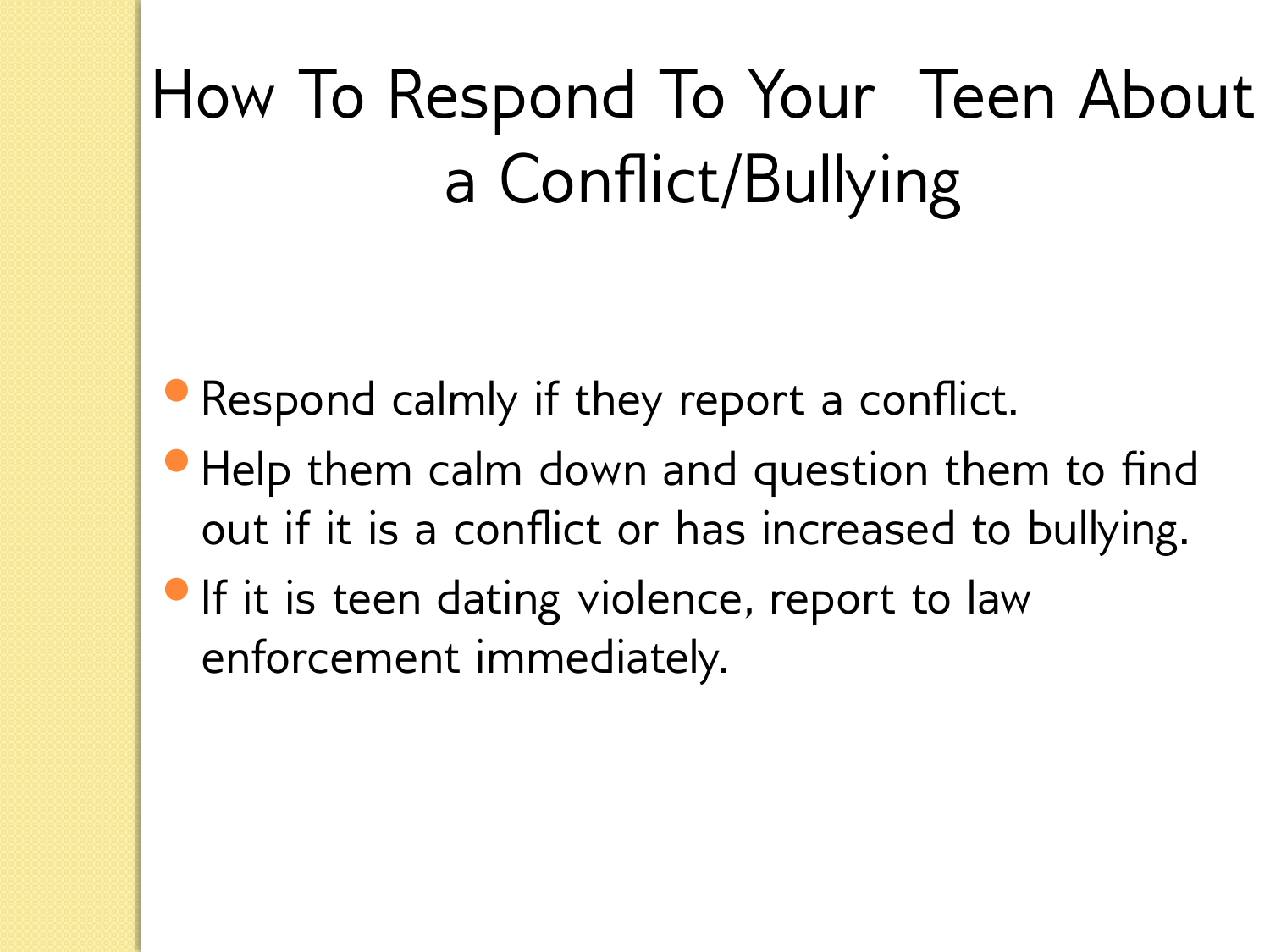

How To Respond To Your  Teen About a Conflict/Bullying
Respond calmly if they report a conflict.
Help them calm down and question them to find out if it is a conflict or has increased to bullying.
If it is teen dating violence, report to law enforcement immediately.